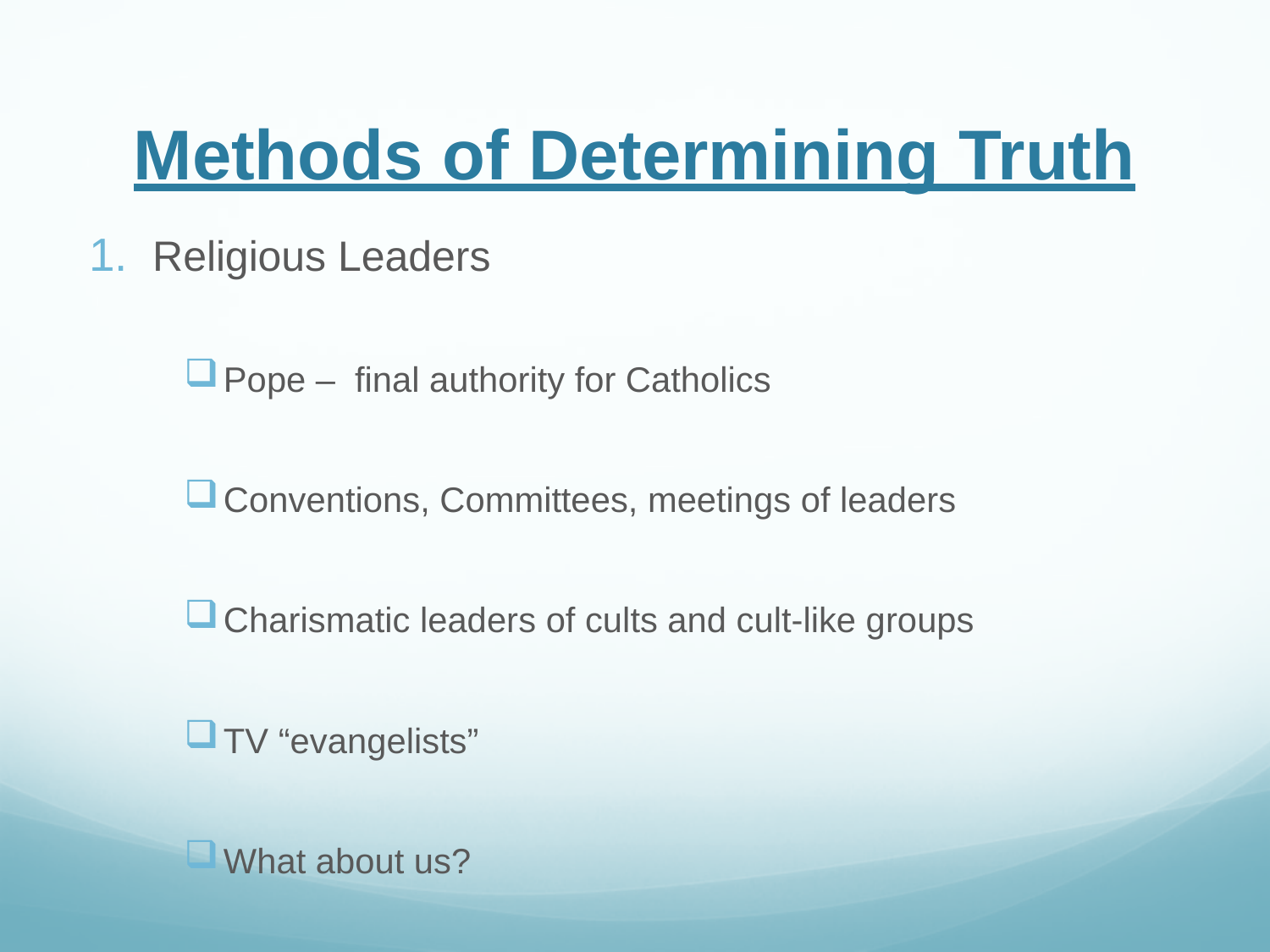

# Methods of Determining Truth
Religious Leaders

Pope –  final authority for Catholics

Conventions, Committees, meetings of leaders

Charismatic leaders of cults and cult-like groups

TV “evangelists”

What about us?